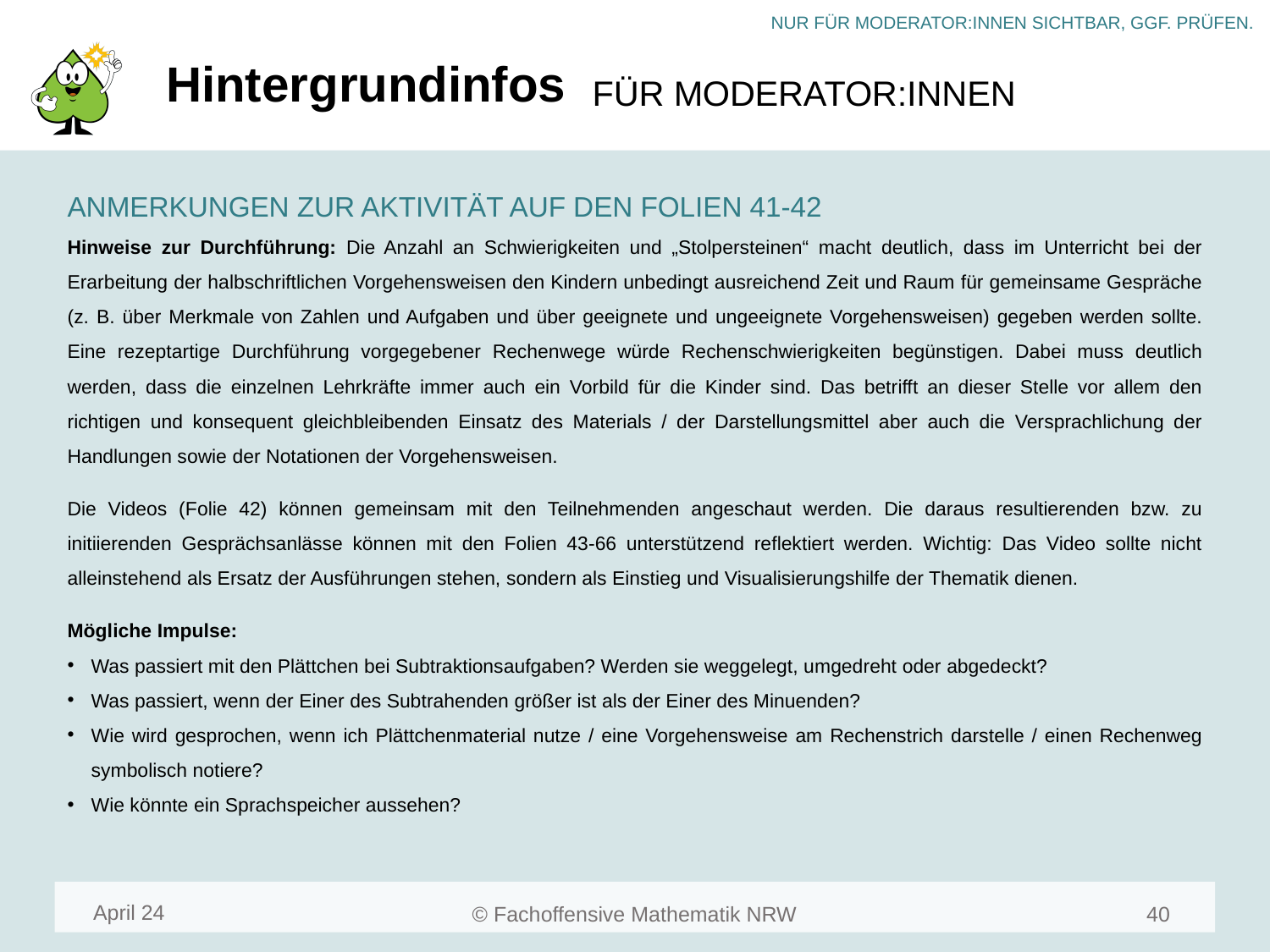

# Hintergrundinfos
ANMERKUNGEN ZUR AKTIVITÄT AUF DEN FOLIEN 41-42
Hinweise zur Durchführung: Die Anzahl an Schwierigkeiten und „Stolpersteinen“ macht deutlich, dass im Unterricht bei der Erarbeitung der halbschriftlichen Vorgehensweisen den Kindern unbedingt ausreichend Zeit und Raum für gemeinsame Gespräche (z. B. über Merkmale von Zahlen und Aufgaben und über geeignete und ungeeignete Vorgehensweisen) gegeben werden sollte. Eine rezeptartige Durchführung vorgegebener Rechenwege würde Rechenschwierigkeiten begünstigen. Dabei muss deutlich werden, dass die einzelnen Lehrkräfte immer auch ein Vorbild für die Kinder sind. Das betrifft an dieser Stelle vor allem den richtigen und konsequent gleichbleibenden Einsatz des Materials / der Darstellungsmittel aber auch die Versprachlichung der Handlungen sowie der Notationen der Vorgehensweisen.
Die Videos (Folie 42) können gemeinsam mit den Teilnehmenden angeschaut werden. Die daraus resultierenden bzw. zu initiierenden Gesprächsanlässe können mit den Folien 43-66 unterstützend reflektiert werden. Wichtig: Das Video sollte nicht alleinstehend als Ersatz der Ausführungen stehen, sondern als Einstieg und Visualisierungshilfe der Thematik dienen.
Mögliche Impulse:
Was passiert mit den Plättchen bei Subtraktionsaufgaben? Werden sie weggelegt, umgedreht oder abgedeckt?
Was passiert, wenn der Einer des Subtrahenden größer ist als der Einer des Minuenden?
Wie wird gesprochen, wenn ich Plättchenmaterial nutze / eine Vorgehensweise am Rechenstrich darstelle / einen Rechenweg symbolisch notiere?
Wie könnte ein Sprachspeicher aussehen?

April 24
40